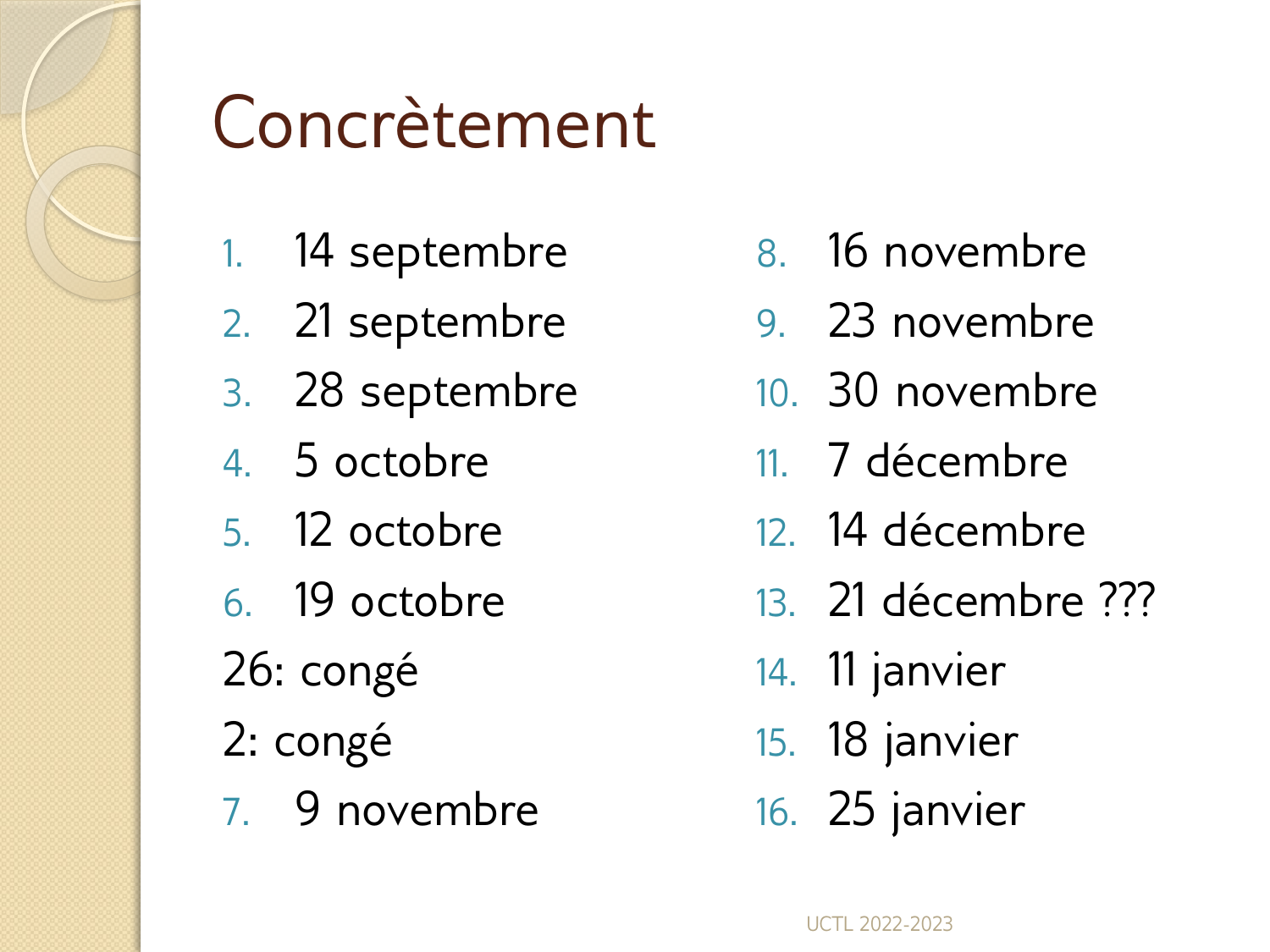

# Concrètement
14 septembre
21 septembre
28 septembre
5 octobre
12 octobre
19 octobre
26: congé
2: congé
9 novembre
16 novembre
23 novembre
30 novembre
7 décembre
14 décembre
21 décembre ???
11 janvier
18 janvier
25 janvier
UCTL 2022-2023